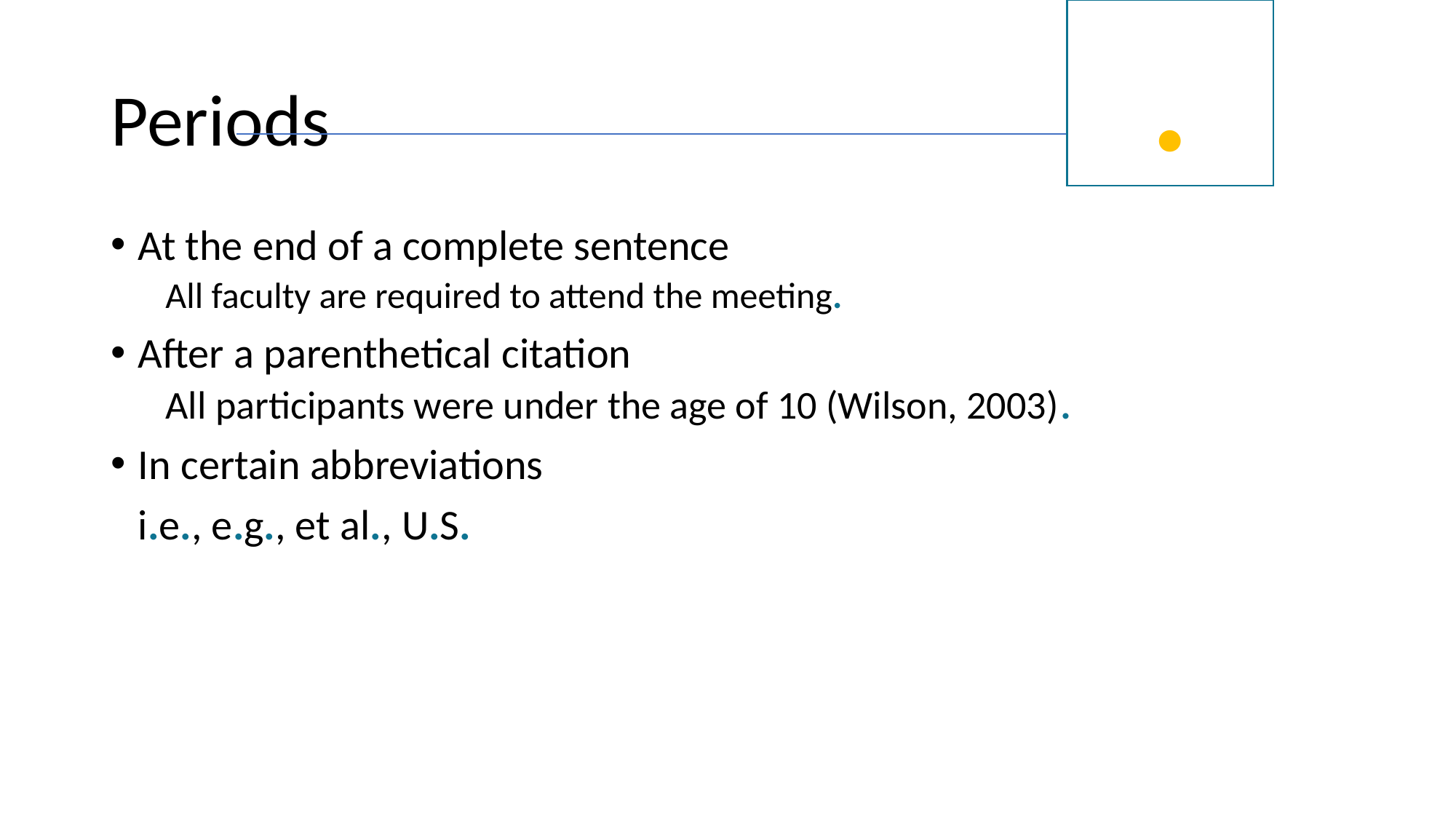

.
# Periods
At the end of a complete sentence
All faculty are required to attend the meeting.
After a parenthetical citation
All participants were under the age of 10 (Wilson, 2003).
In certain abbreviations
	i.e., e.g., et al., U.S.